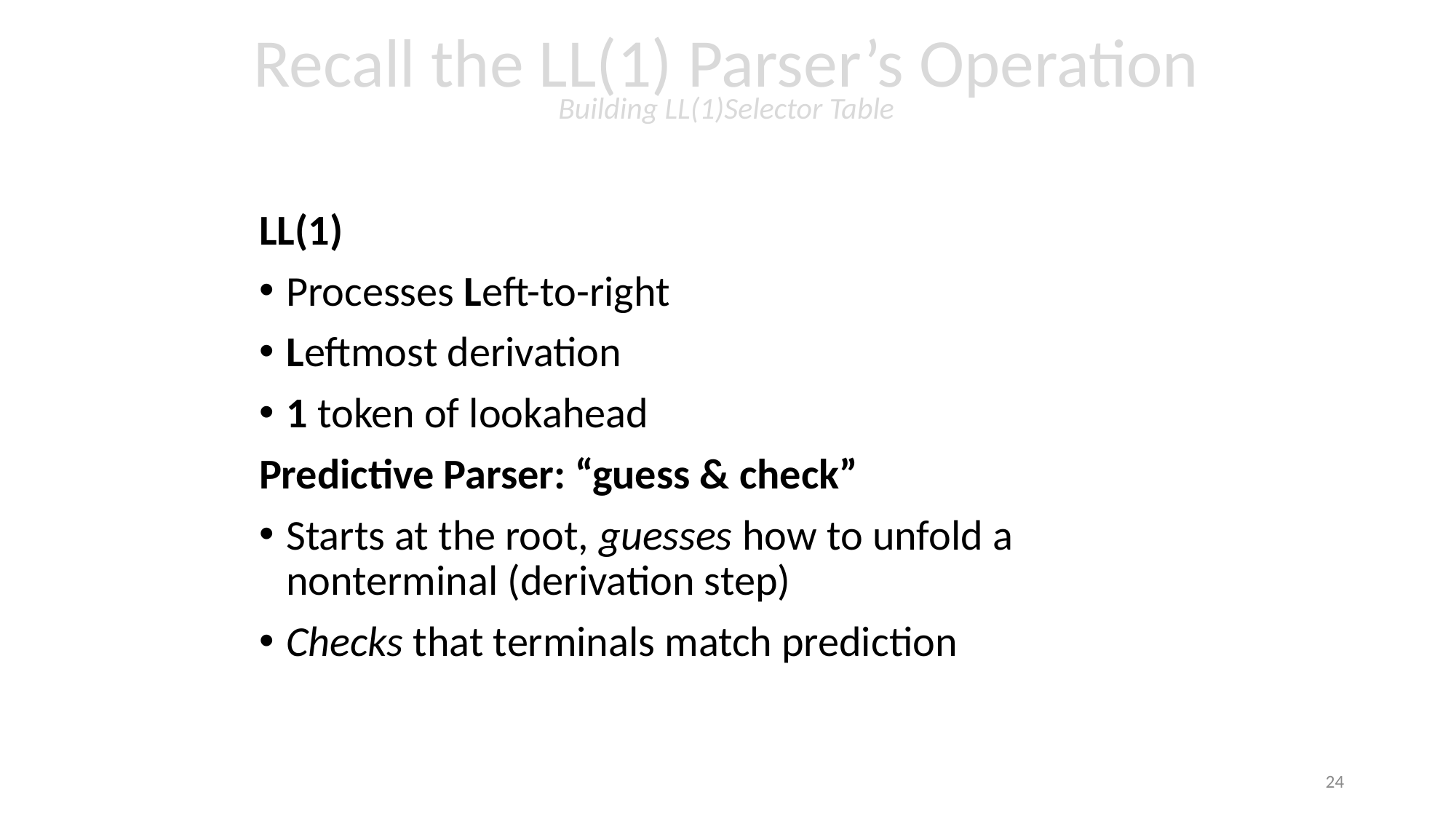

# Recall the LL(1) Parser’s Operation Building LL(1)Selector Table
LL(1)
Processes Left-to-right
Leftmost derivation
1 token of lookahead
Predictive Parser: “guess & check”
Starts at the root, guesses how to unfold a nonterminal (derivation step)
Checks that terminals match prediction
24